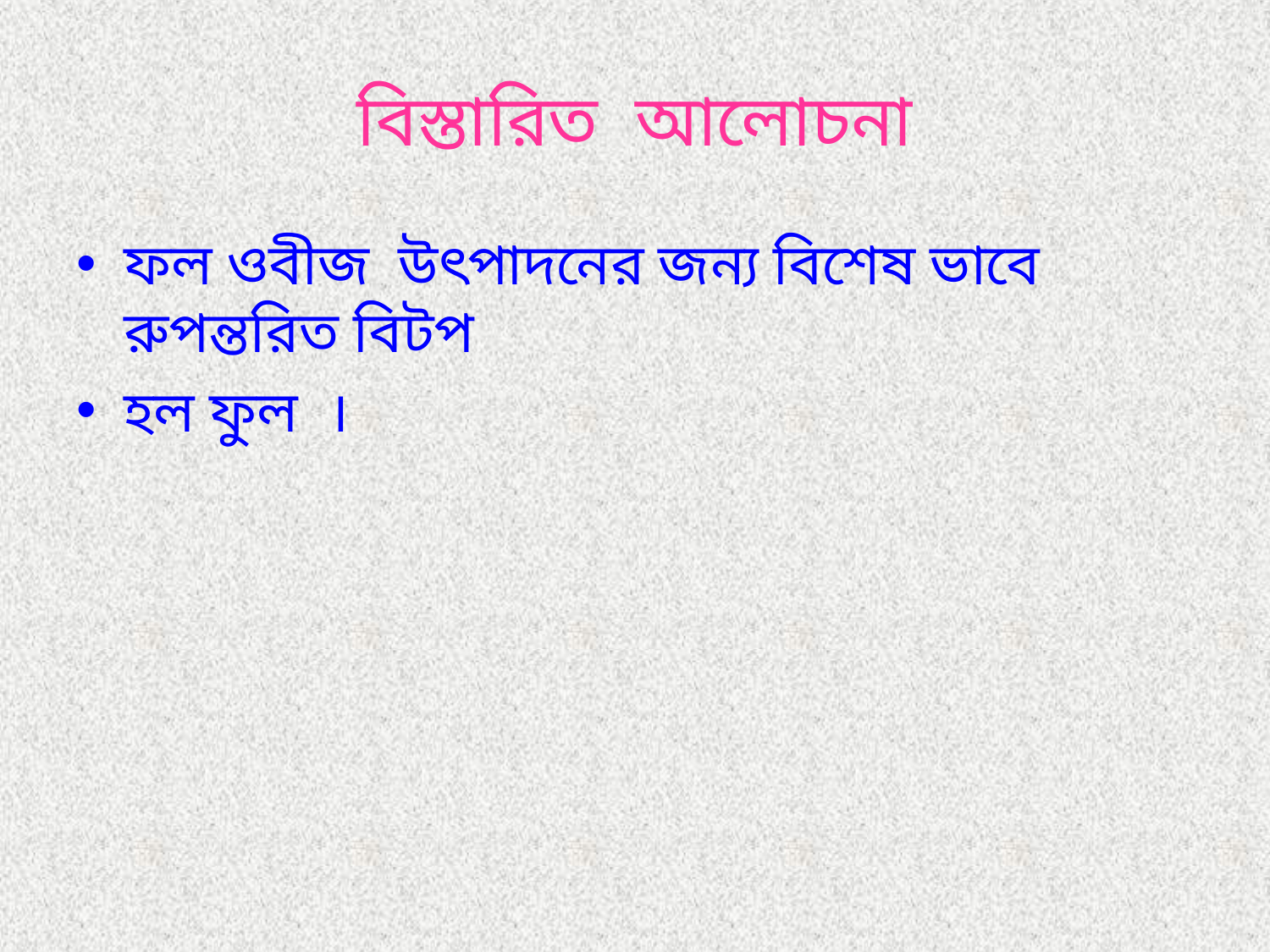

# বিস্তারিত  আলোচনা
ফল ওবীজ  উৎপাদনের জন্য বিশেষ ভাবে রুপন্তরিত বিটপ
হল ফুল  ।